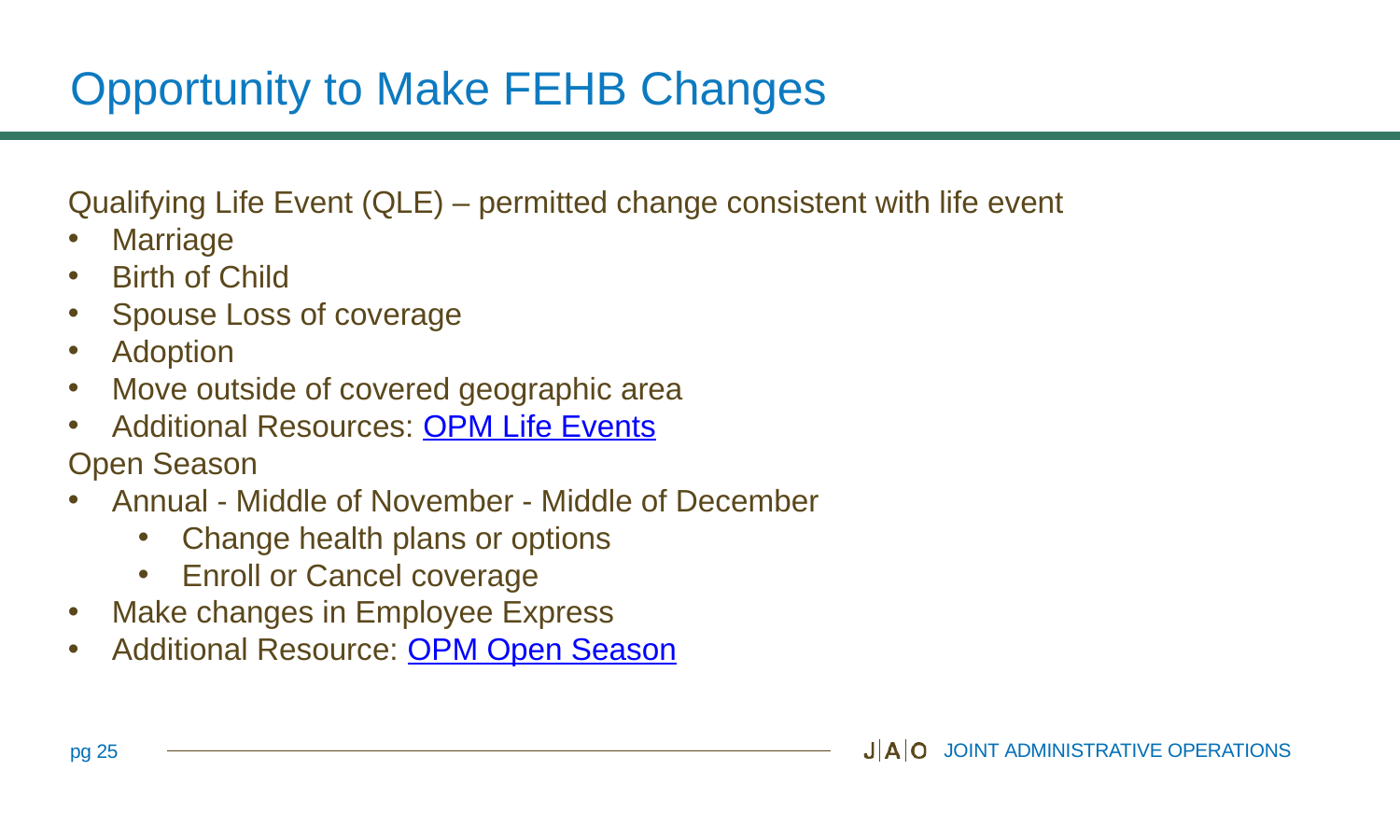

# Opportunity to Make FEHB Changes

Qualifying Life Event (QLE) – permitted change consistent with life event
Marriage
Birth of Child
Spouse Loss of coverage
Adoption
Move outside of covered geographic area
Additional Resources: OPM Life Events
Open Season
Annual - Middle of November - Middle of December
Change health plans or options
Enroll or Cancel coverage
Make changes in Employee Express
Additional Resource: OPM Open Season
JOINT ADMINISTRATIVE OPERATIONS
pg 25